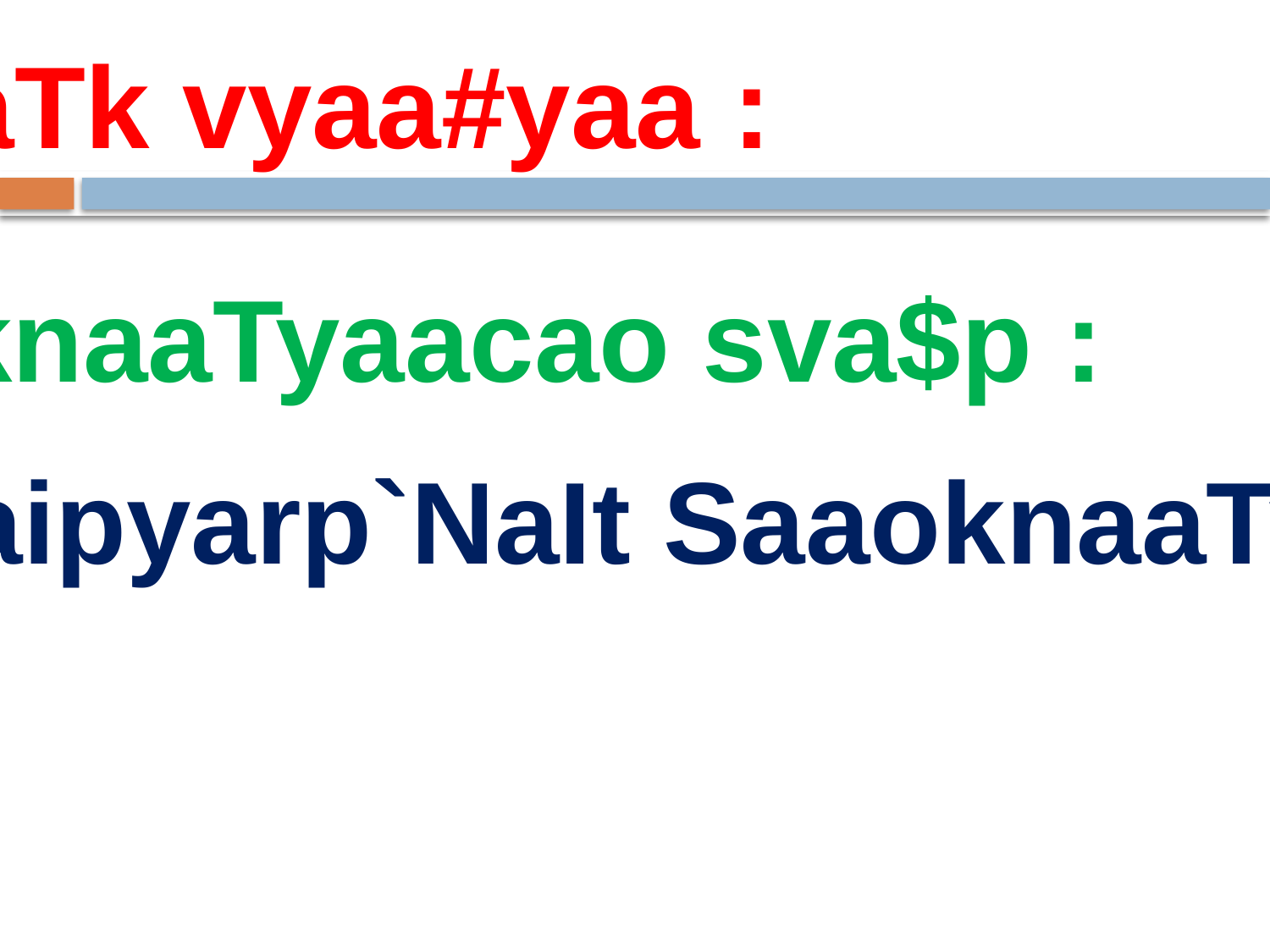

naaTk vyaa#yaa :
 SaaoknaaTyaacao sva$p :
 Sao@saipyarp`NaIt SaaoknaaTya :